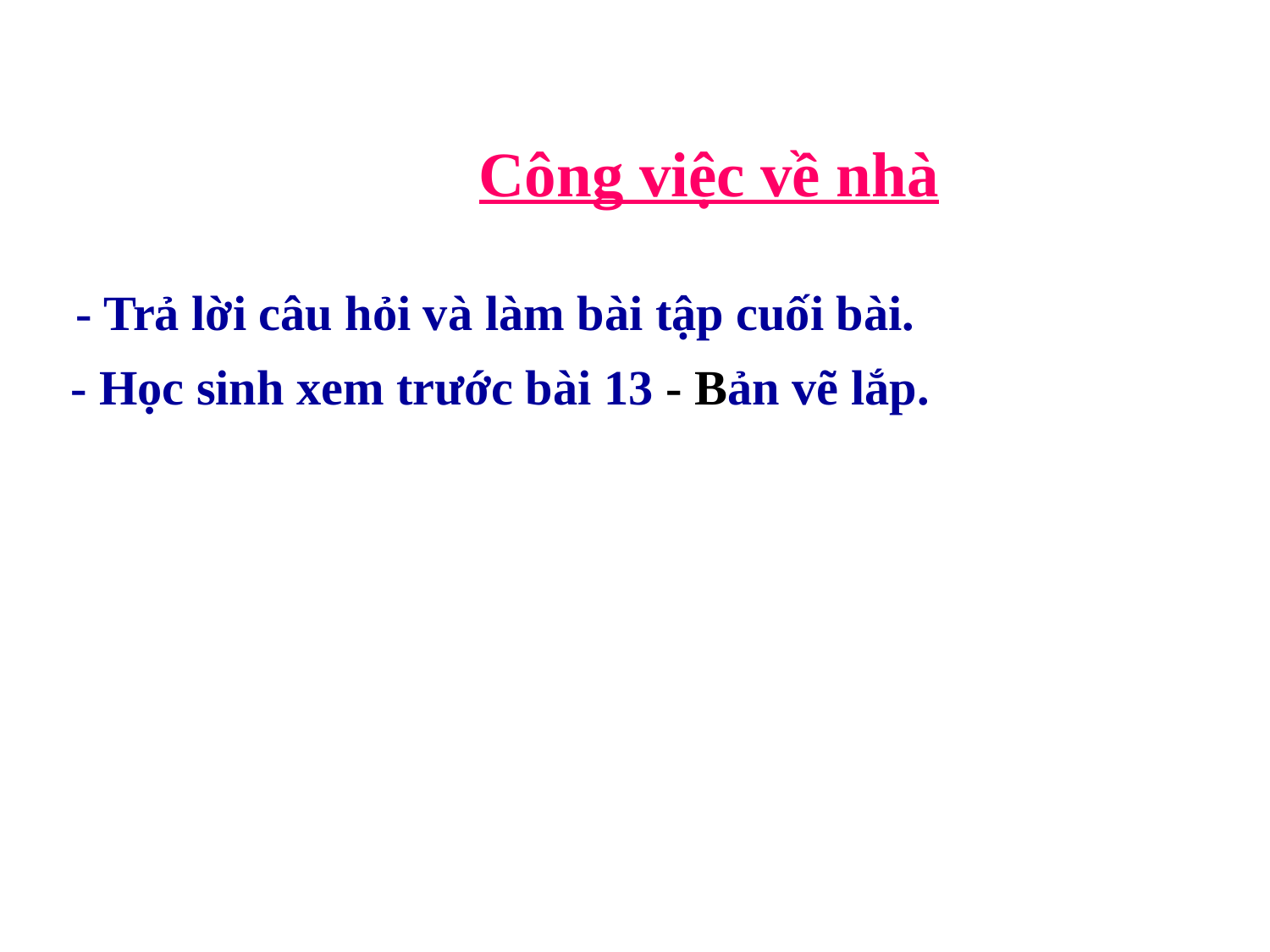

Công việc về nhà
- Trả lời câu hỏi và làm bài tập cuối bài.
   - Học sinh xem trước bài 13 - Bản vẽ lắp.